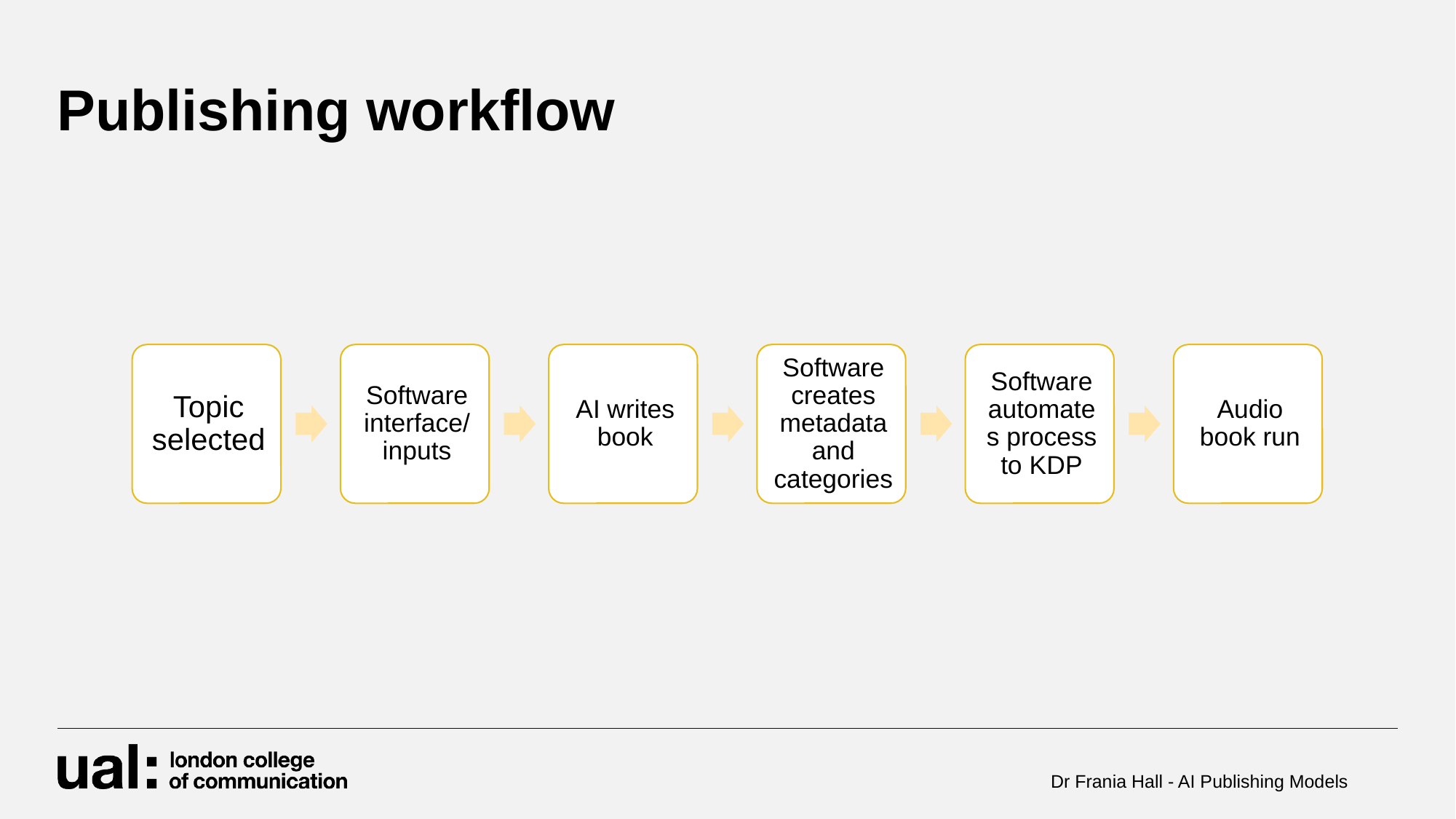

# Publishing workflow
Topic selected

Software interface/ inputs

AI writes book

Software creates metadata and categories

Software automates process to KDP

Audio book run
Dr Frania Hall - AI Publishing Models